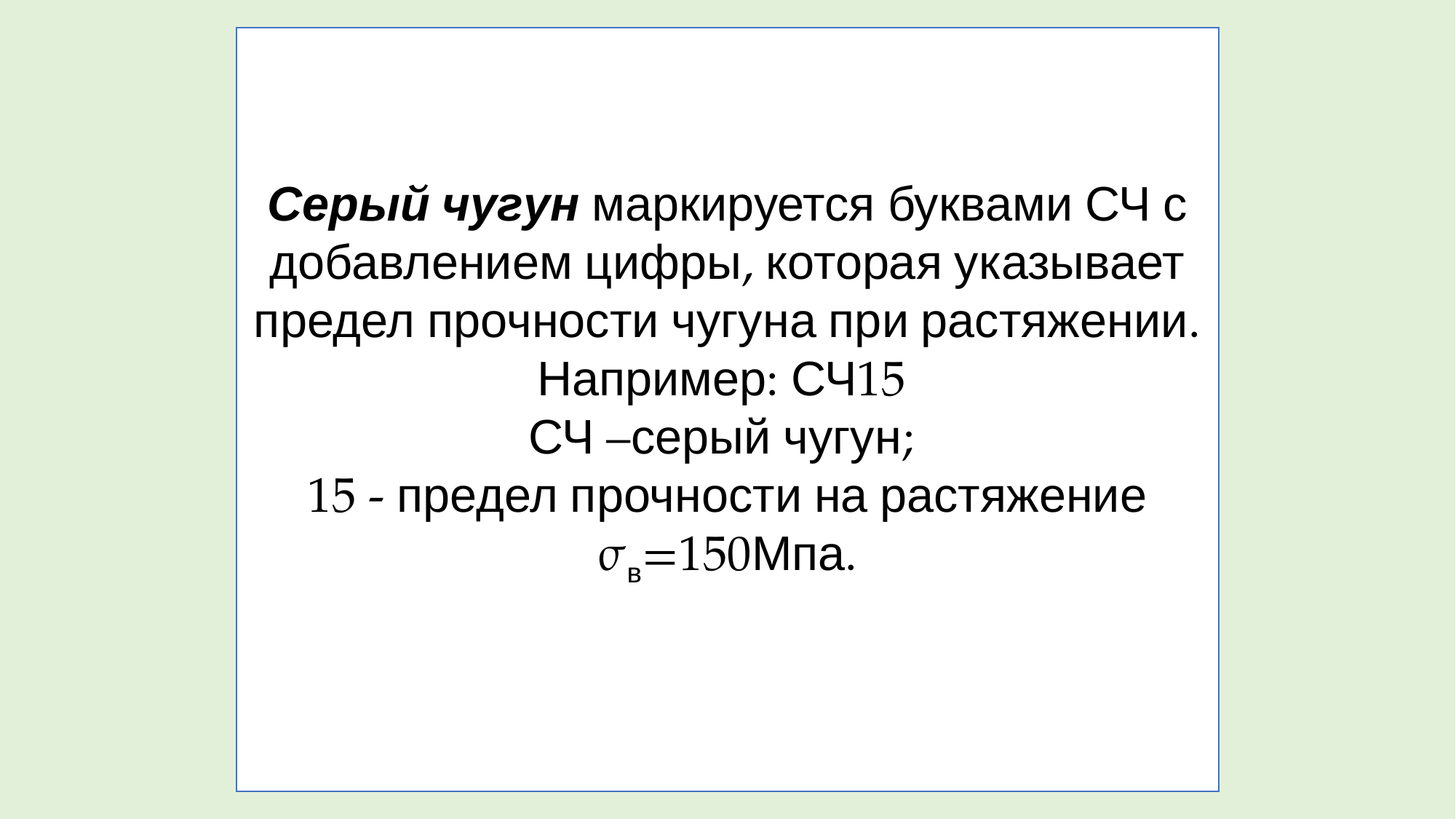

Серый чугун маркируется буквами СЧ с добавлением цифры, которая указывает предел прочности чугуна при растяжении.
Например: СЧ15
СЧ –серый чугун;
15 - предел прочности на растяжение σв=150Мпа.